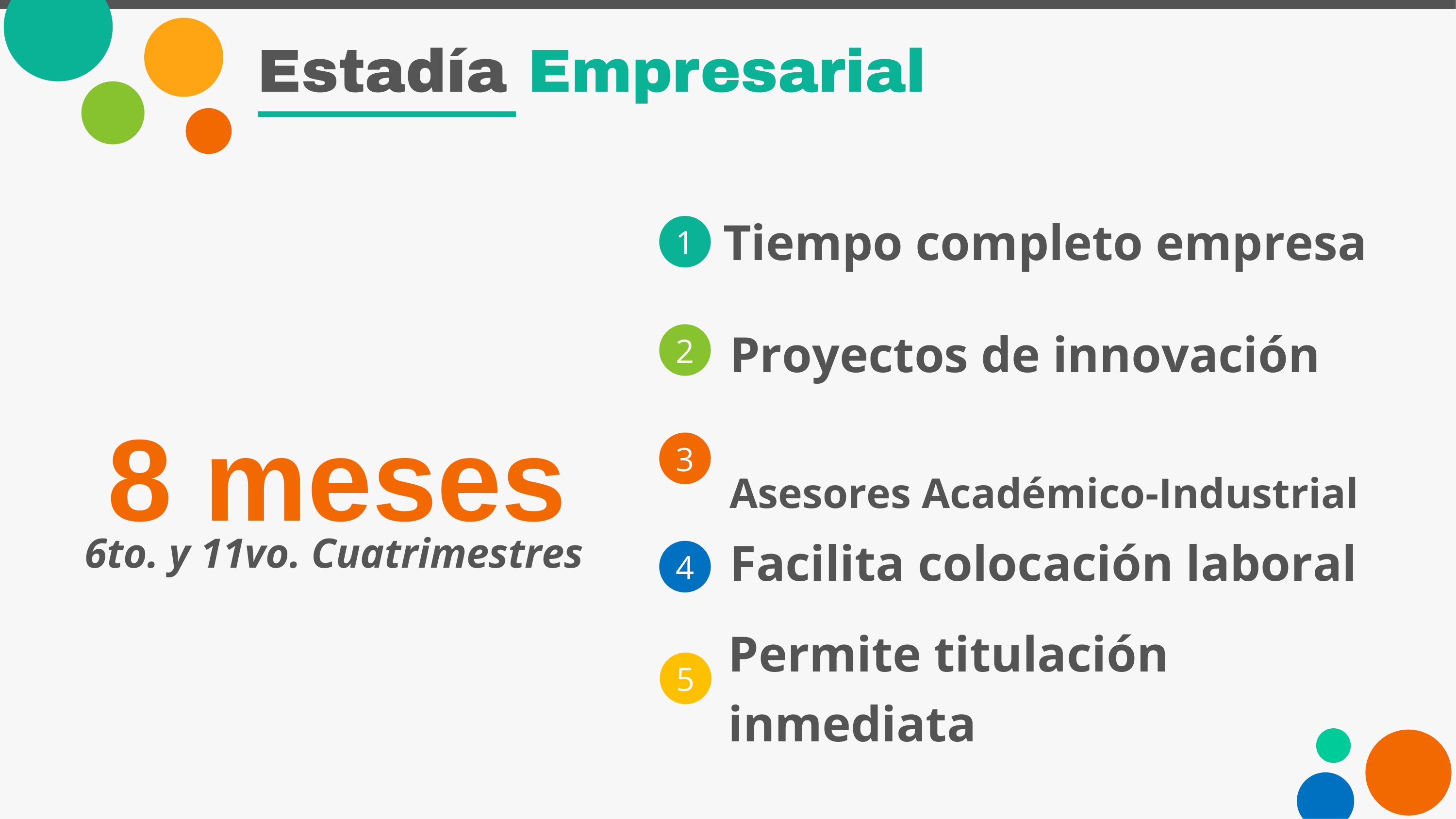

# Estadía Empresarial
Tiempo completo empresa

8 meses
Proyectos de innovación

Asesores Académico-Industrial

6to. y 11vo. Cuatrimestres
Facilita colocación laboral

Permite titulación inmediata